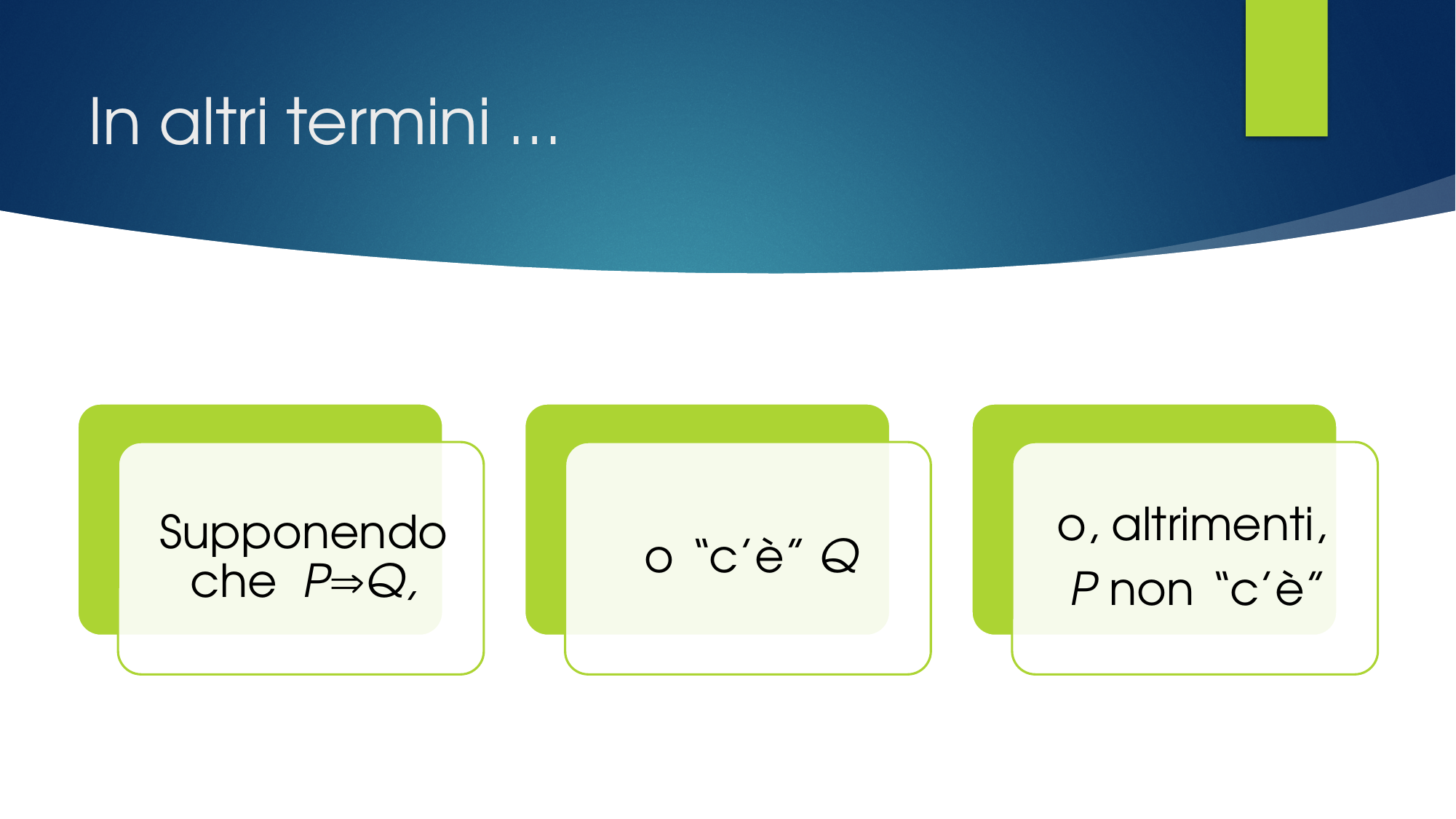

# In altri termini …

Supponendo che  P⇒Q,
o “c’è” Q

o, altrimenti,
P non “c’è”